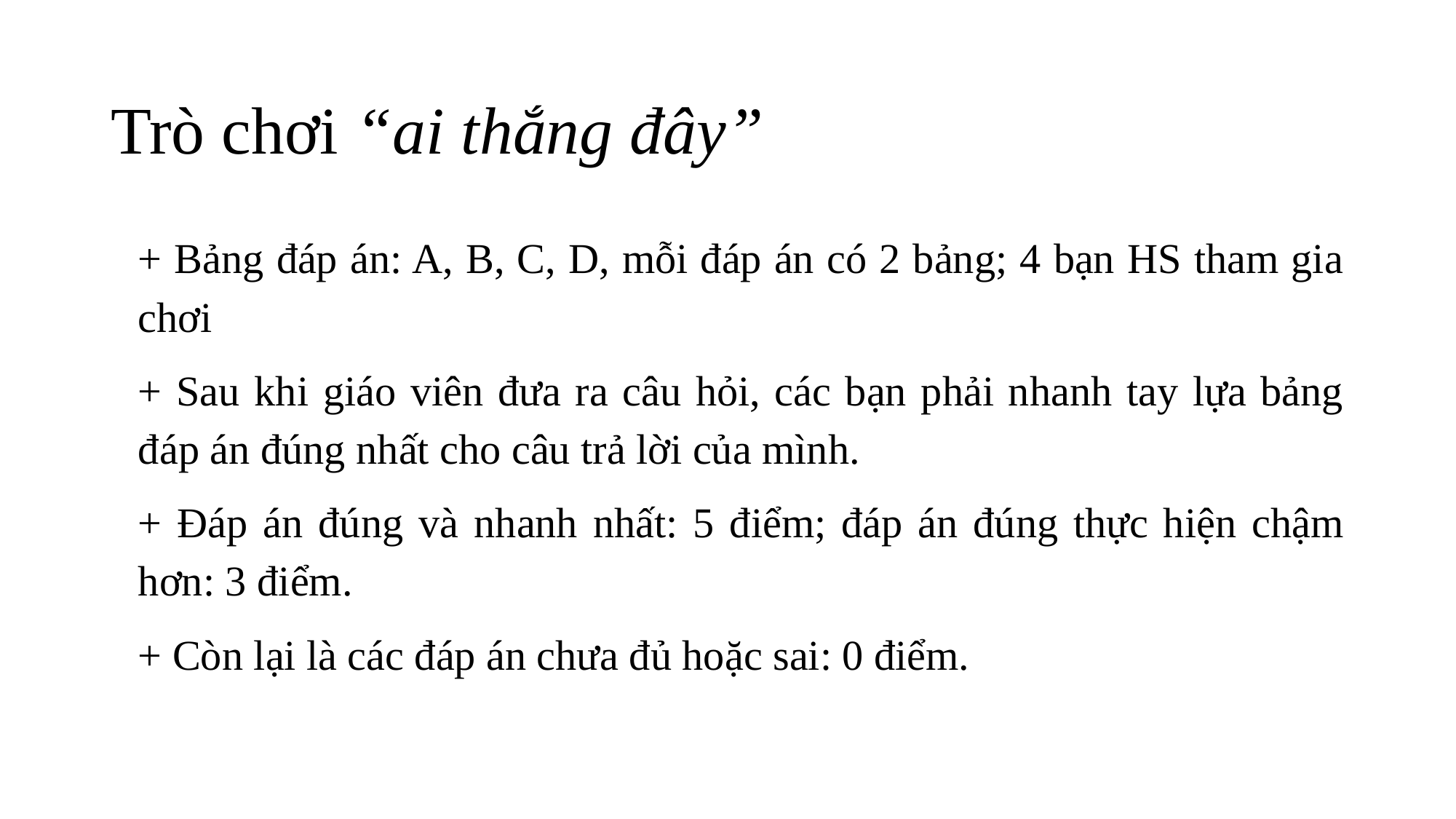

# Trò chơi “ai thắng đây”
+ Bảng đáp án: A, B, C, D, mỗi đáp án có 2 bảng; 4 bạn HS tham gia chơi
+ Sau khi giáo viên đưa ra câu hỏi, các bạn phải nhanh tay lựa bảng đáp án đúng nhất cho câu trả lời của mình.
+ Đáp án đúng và nhanh nhất: 5 điểm; đáp án đúng thực hiện chậm hơn: 3 điểm.
+ Còn lại là các đáp án chưa đủ hoặc sai: 0 điểm.